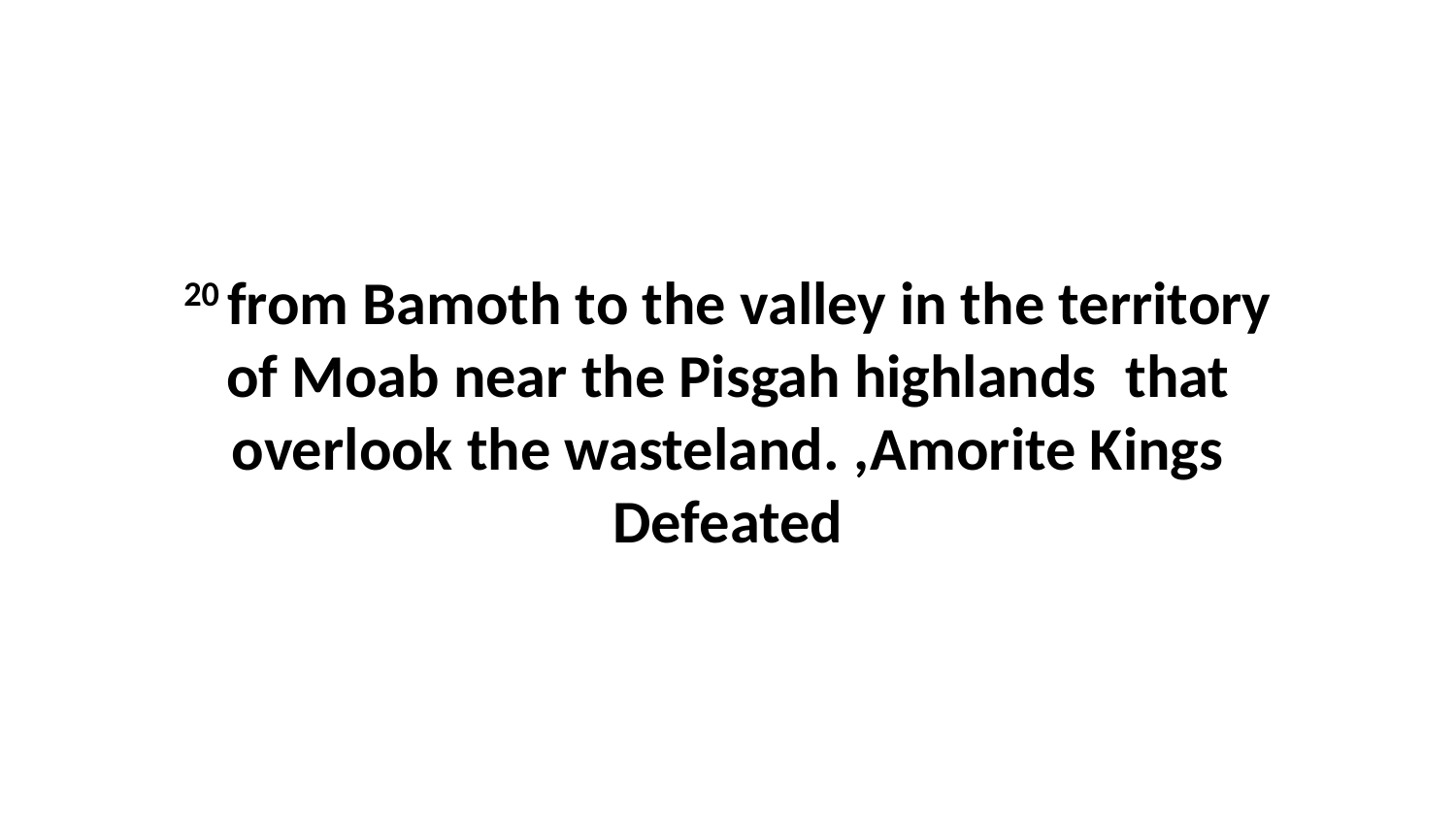

20 from Bamoth to the valley in the territory of Moab near the Pisgah highlands  that overlook the wasteland. ,Amorite Kings Defeated